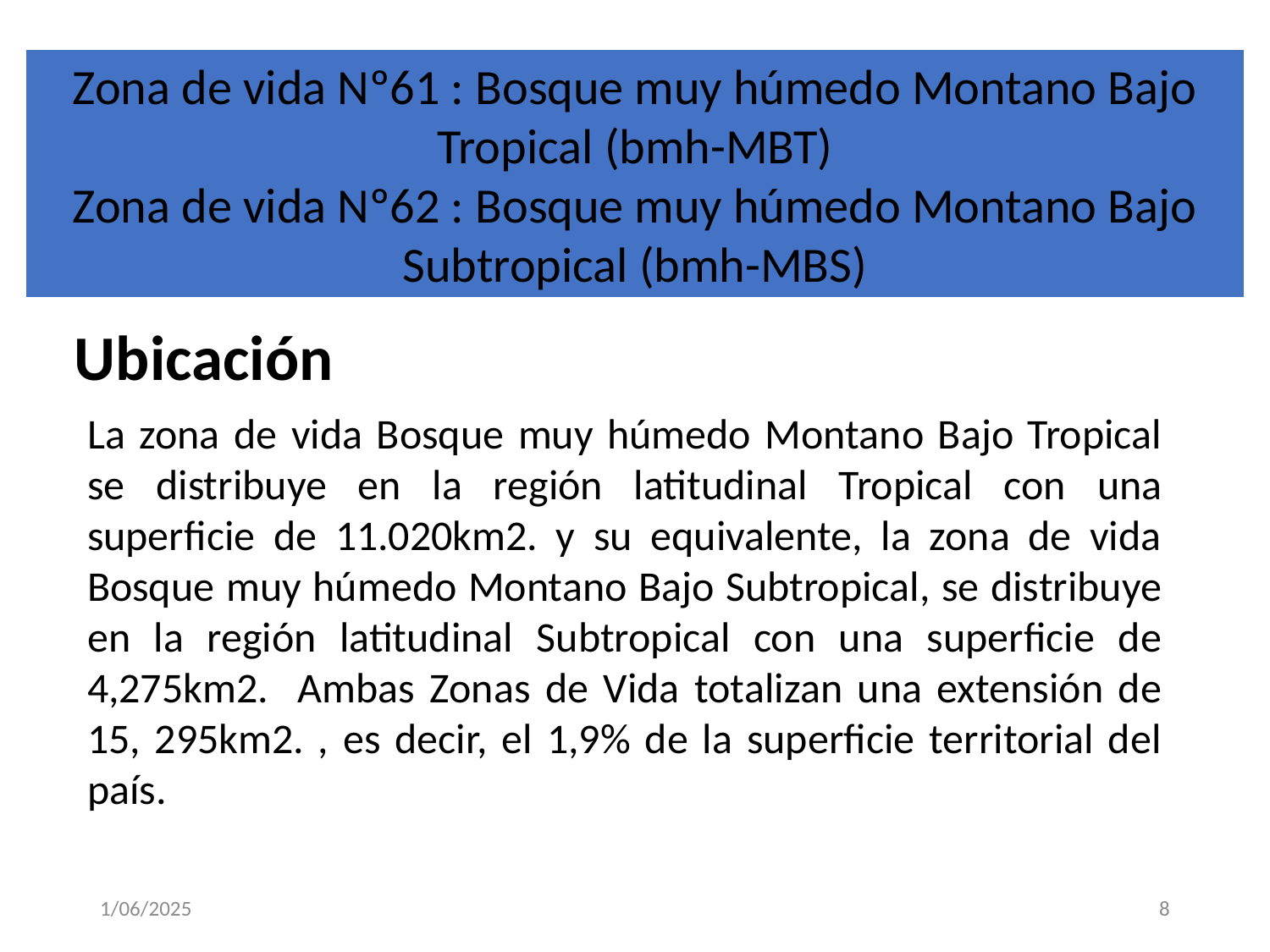

Zona de vida Nº61 : Bosque muy húmedo Montano Bajo Tropical (bmh-MBT)
Zona de vida Nº62 : Bosque muy húmedo Montano Bajo Subtropical (bmh-MBS)
Ubicación
La zona de vida Bosque muy húmedo Montano Bajo Tropical se distribuye en la región latitudinal Tropical con una superficie de 11.020km2. y su equivalente, la zona de vida Bosque muy húmedo Montano Bajo Subtropical, se distribuye en la región latitudinal Subtropical con una superficie de 4,275km2.  Ambas Zonas de Vida totalizan una extensión de 15, 295km2. , es decir, el 1,9% de la superficie territorial del país.
1/06/2025

8